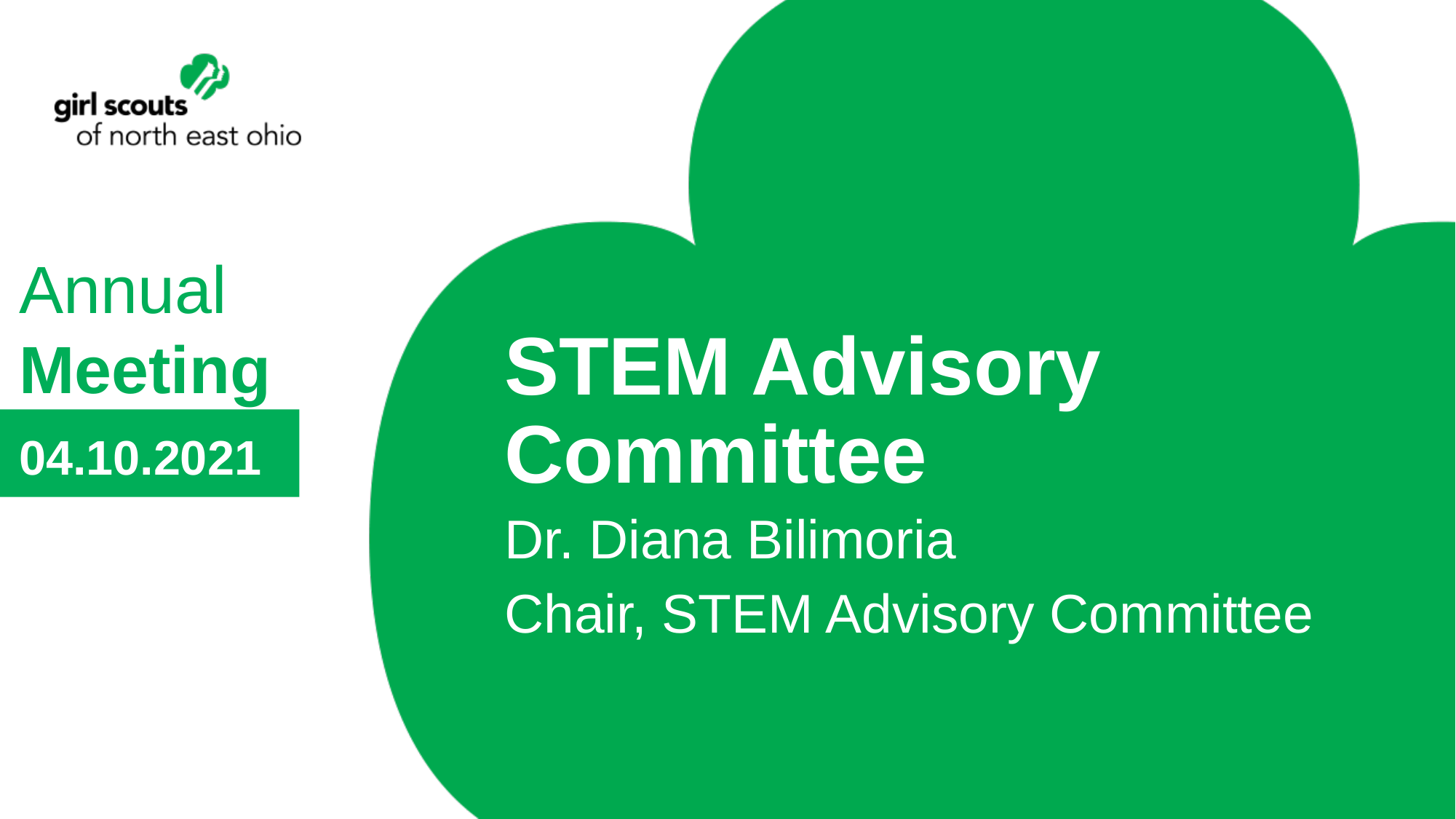

# STEM Advisory Committee
Dr. Diana Bilimoria
Chair, STEM Advisory Committee